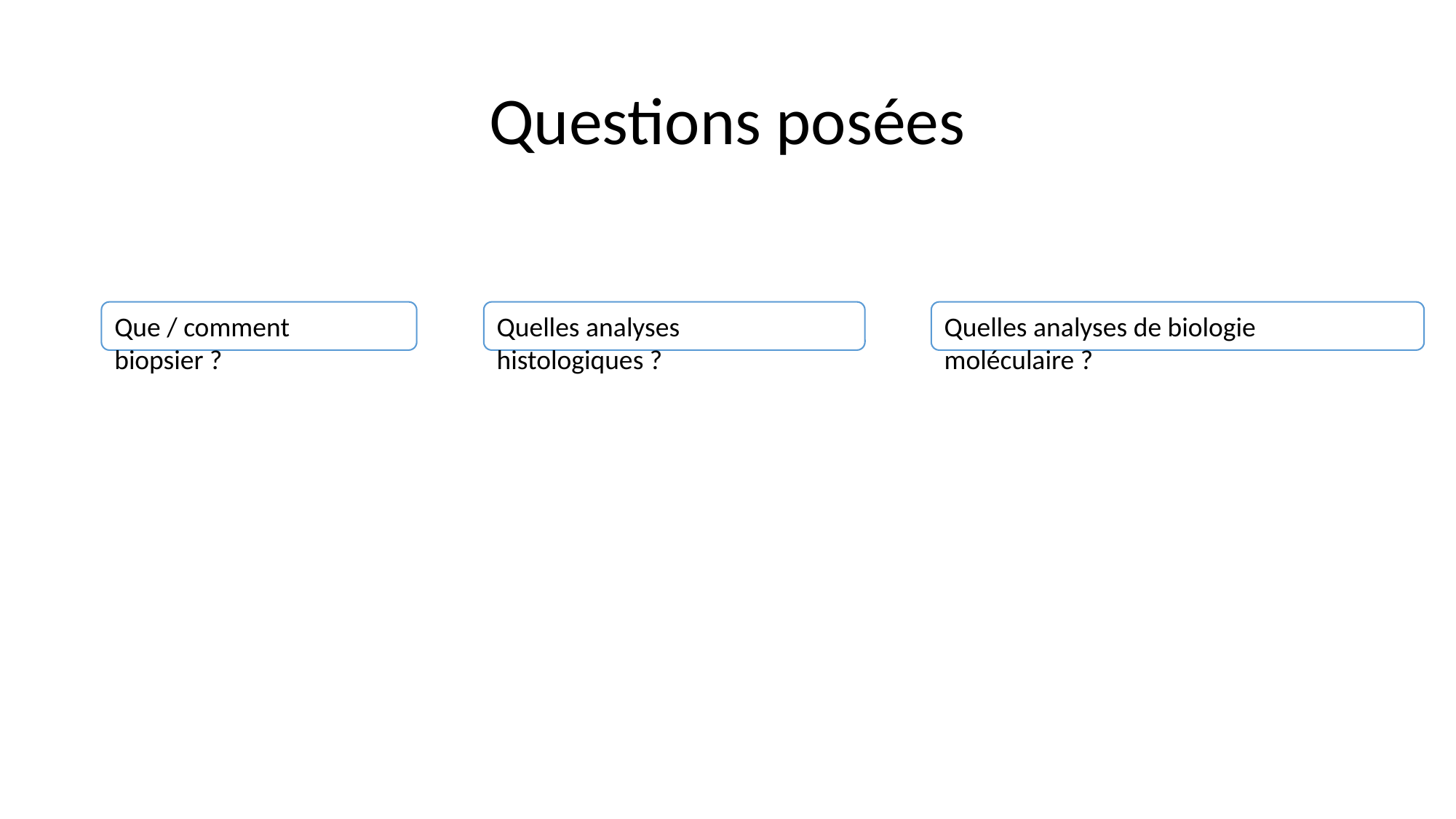

# Questions posées
Quelles analyses histologiques ?
Quelles analyses de biologie moléculaire ?
Que / comment biopsier ?